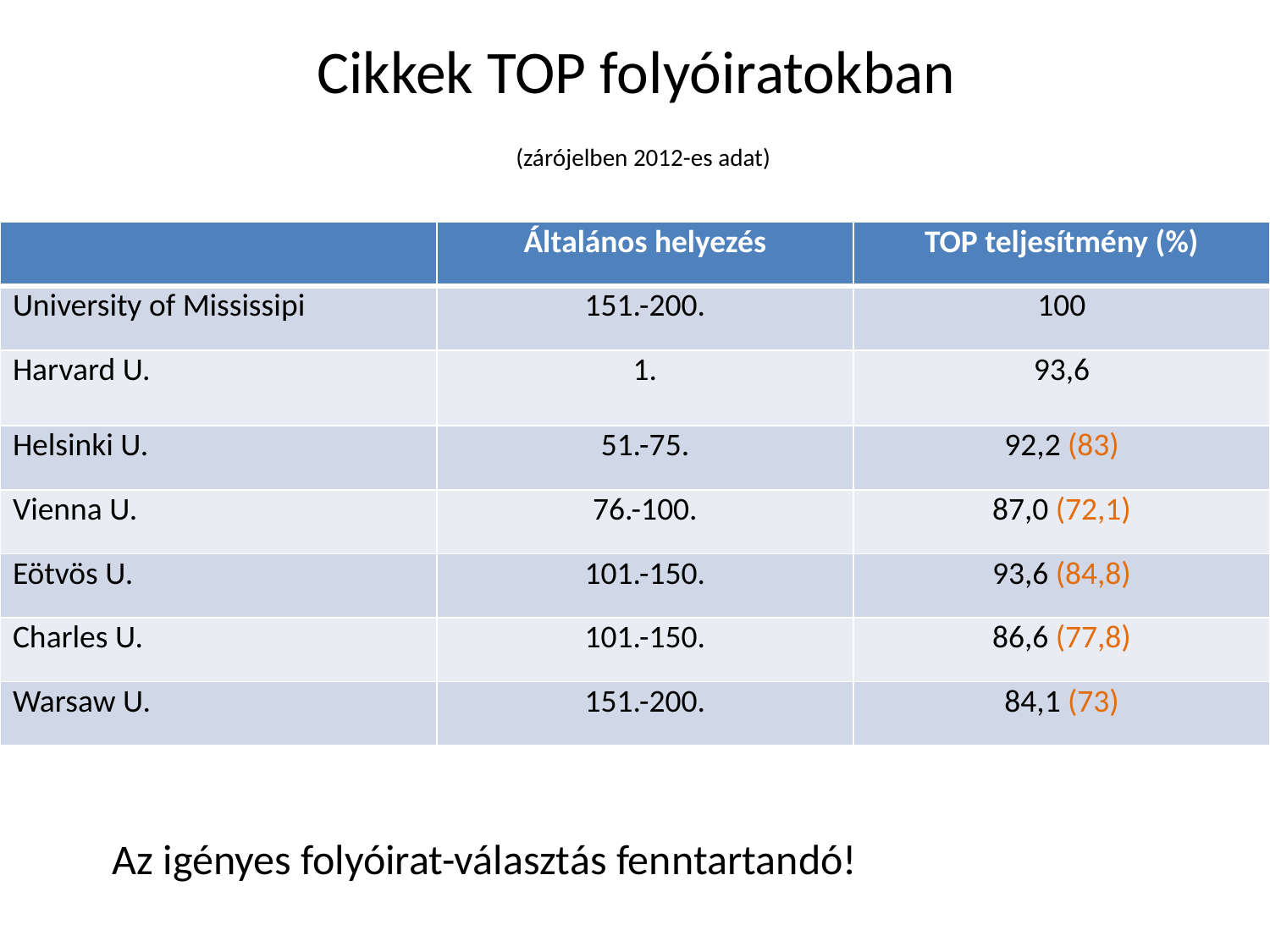

# Cikkek TOP folyóiratokban (zárójelben 2012-es adat)
|  | Általános helyezés | TOP teljesítmény (%) |
| --- | --- | --- |
| University of Mississipi | 151.-200. | 100 |
| Harvard U. | 1. | 93,6 |
| Helsinki U. | 51.-75. | 92,2 (83) |
| Vienna U. | 76.-100. | 87,0 (72,1) |
| Eötvös U. | 101.-150. | 93,6 (84,8) |
| Charles U. | 101.-150. | 86,6 (77,8) |
| Warsaw U. | 151.-200. | 84,1 (73) |
Az igényes folyóirat-választás fenntartandó!